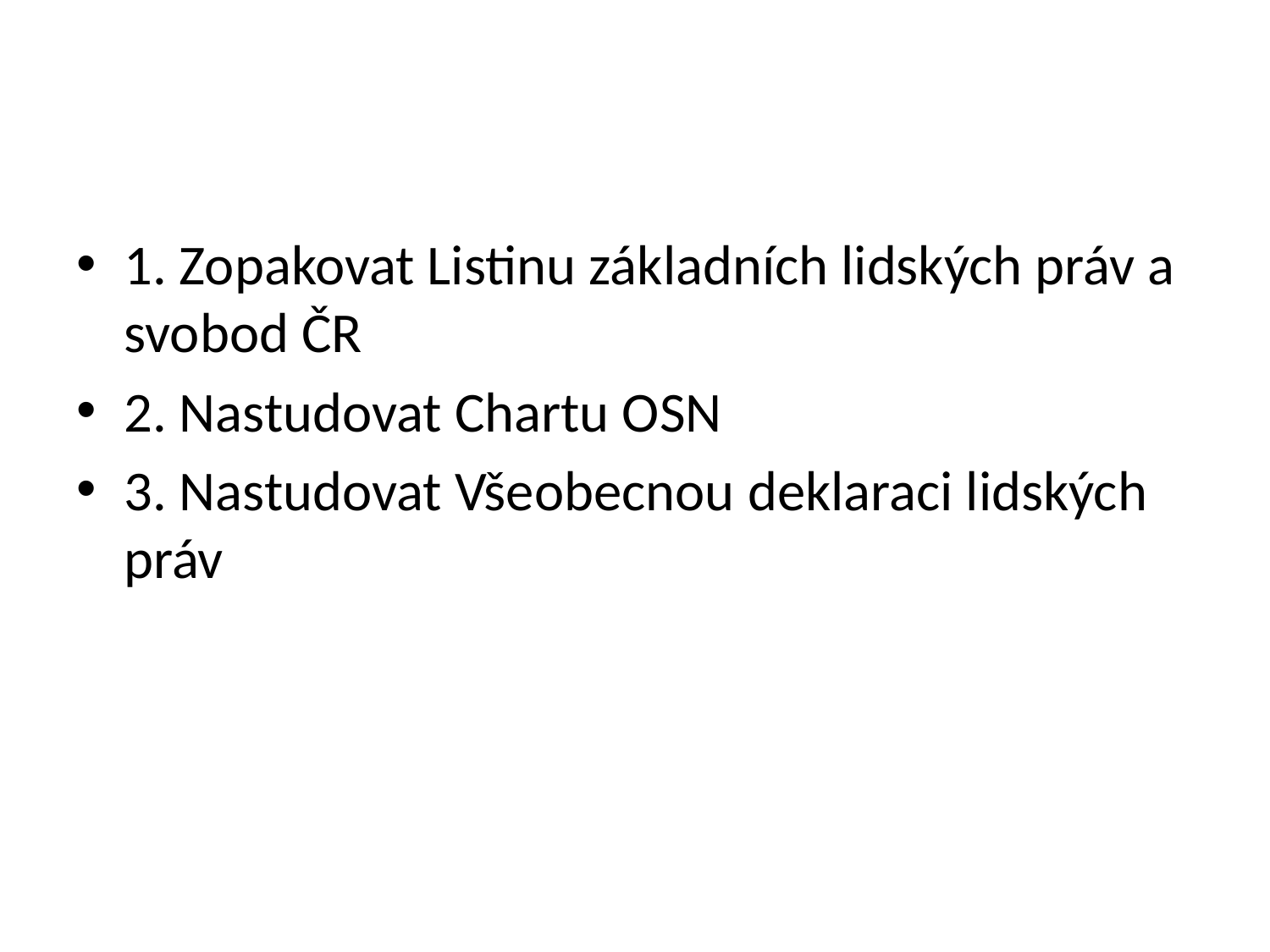

#
1. Zopakovat Listinu základních lidských práv a svobod ČR
2. Nastudovat Chartu OSN
3. Nastudovat Všeobecnou deklaraci lidských práv